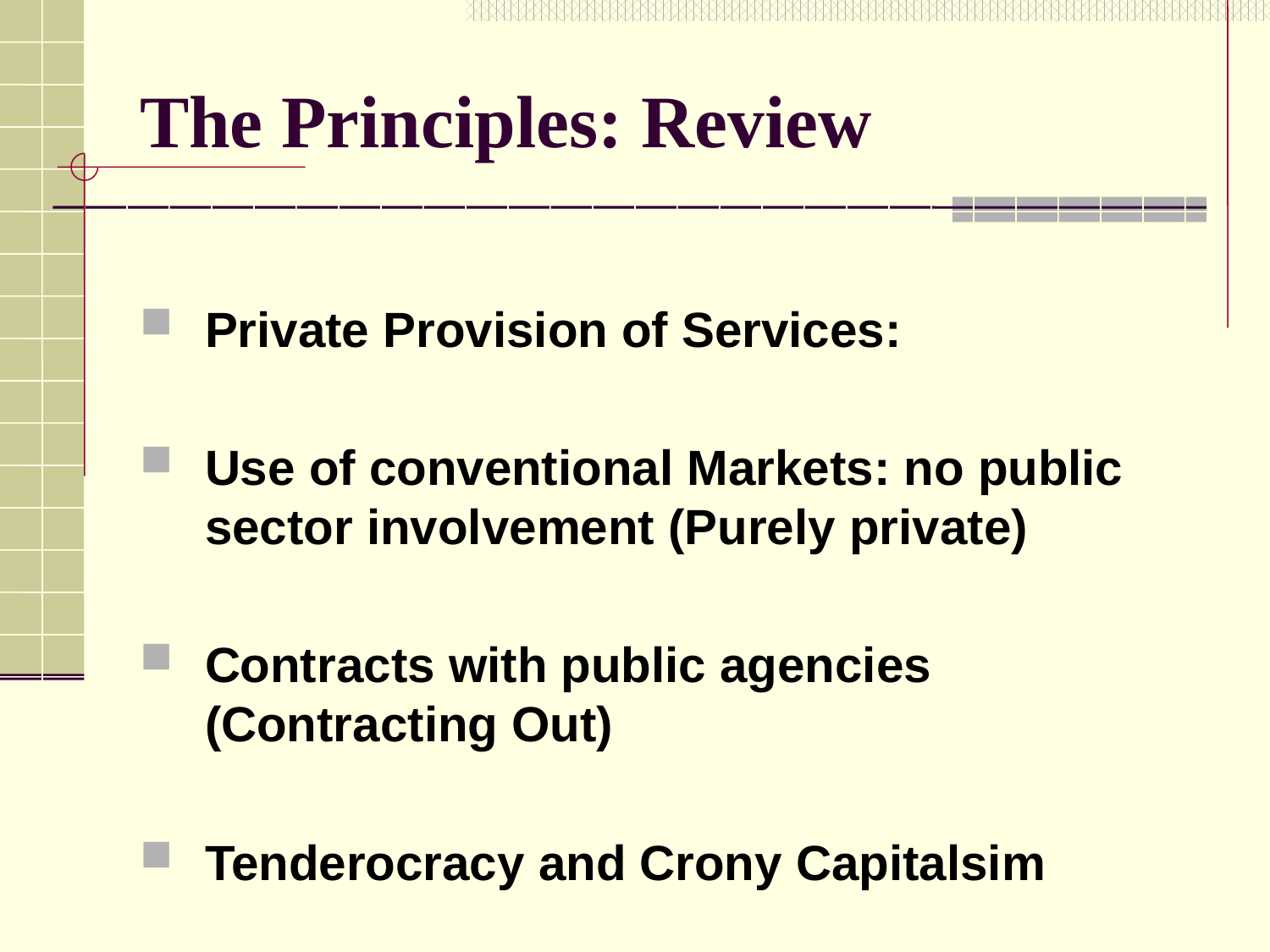

# The Principles: Review

Private Provision of Services:

Use of conventional Markets: no public sector involvement (Purely private)

Contracts with public agencies (Contracting Out)

Tenderocracy and Crony Capitalsim